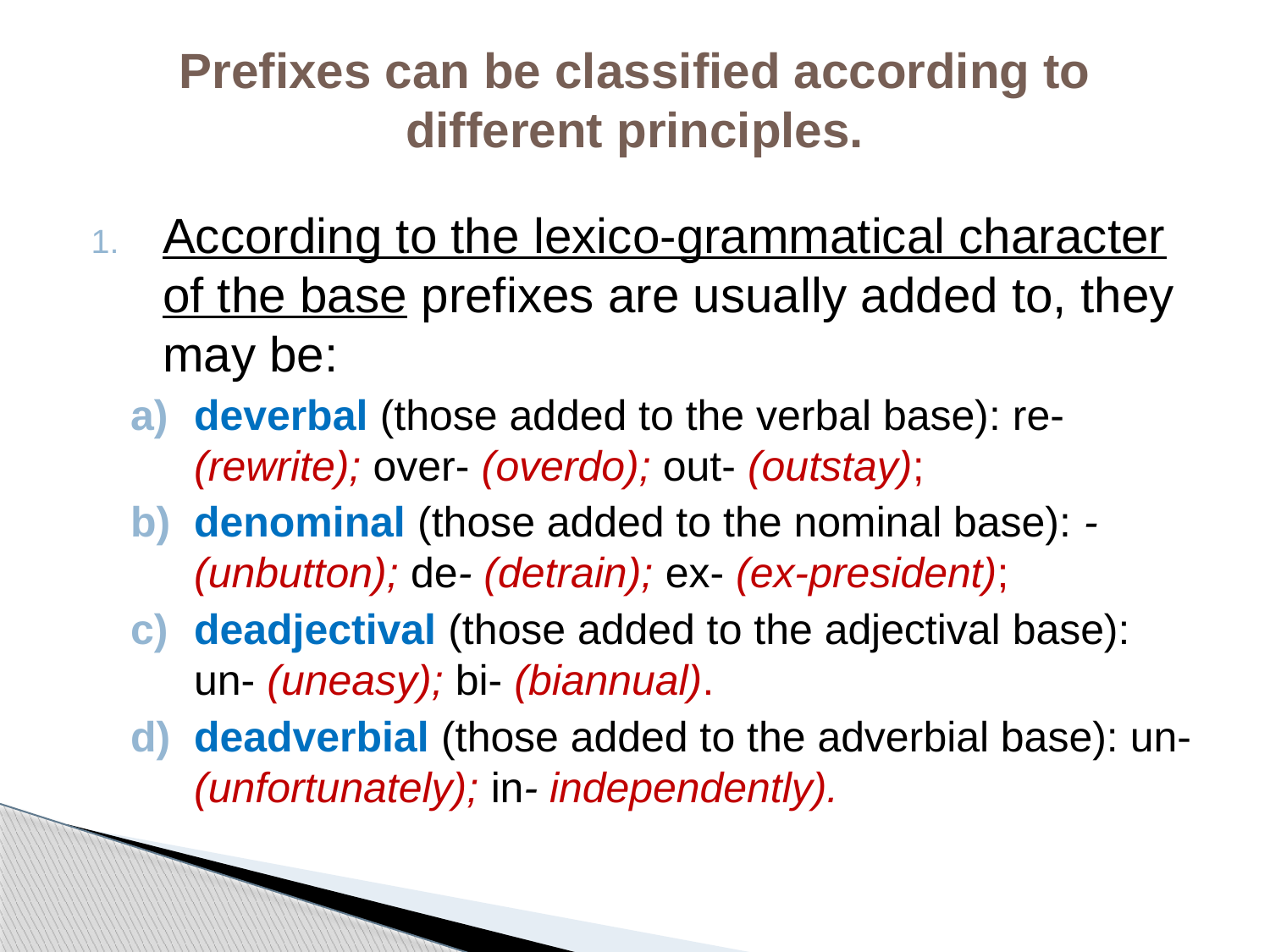

# Prefixes can be classified according to different principles.
According to the lexico-grammatical character of the base prefixes are usually added to, they may be:
deverbal (those added to the verbal base): re- (rewrite); over- (overdo); out- (outstay);
denominal (those added to the nominal base): - (unbutton); de- (detrain); ex- (ex-president);
deadjectival (those added to the adjectival base): un- (uneasy); bi- (biannual).
deadverbial (those added to the adverbial base): un- (unfortunately); in- independently).